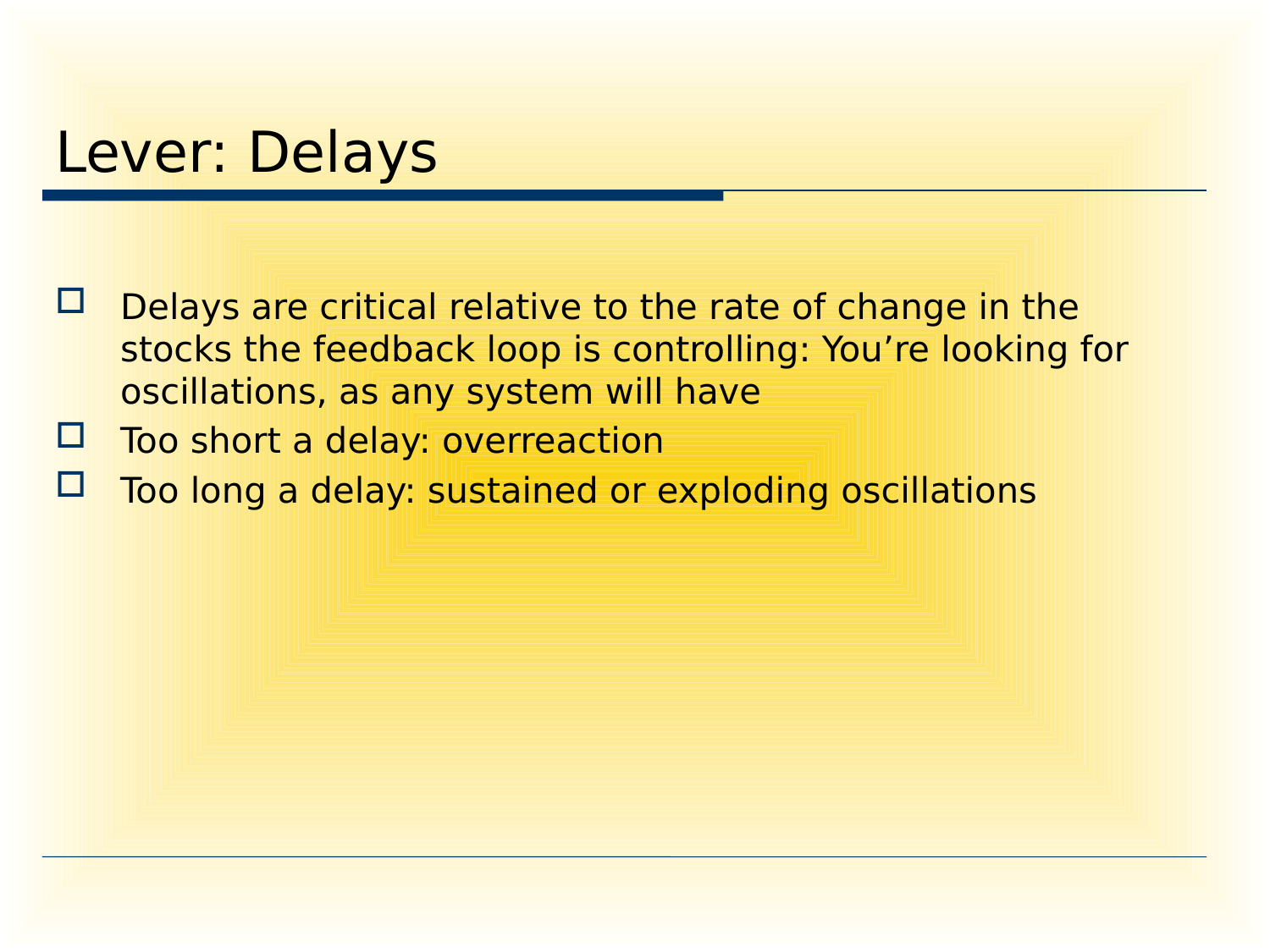

# Lever: Delays

Delays are critical relative to the rate of change in the stocks the feedback loop is controlling: You’re looking for oscillations, as any system will have
Too short a delay: overreaction
Too long a delay: sustained or exploding oscillations